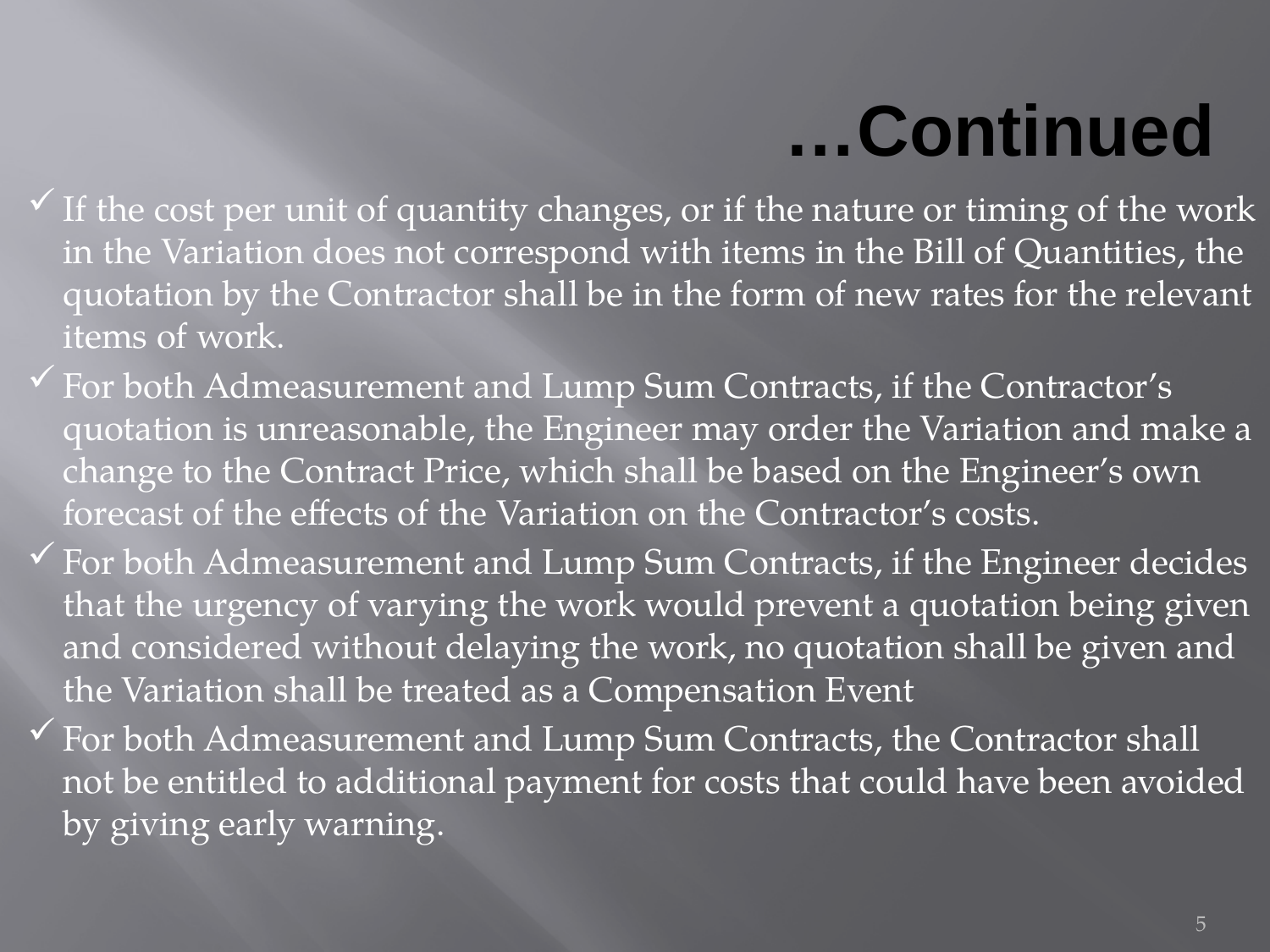

# …Continued
If the cost per unit of quantity changes, or if the nature or timing of the work in the Variation does not correspond with items in the Bill of Quantities, the quotation by the Contractor shall be in the form of new rates for the relevant items of work.
For both Admeasurement and Lump Sum Contracts, if the Contractor’s quotation is unreasonable, the Engineer may order the Variation and make a change to the Contract Price, which shall be based on the Engineer’s own forecast of the effects of the Variation on the Contractor’s costs.
For both Admeasurement and Lump Sum Contracts, if the Engineer decides that the urgency of varying the work would prevent a quotation being given and considered without delaying the work, no quotation shall be given and the Variation shall be treated as a Compensation Event
For both Admeasurement and Lump Sum Contracts, the Contractor shall not be entitled to additional payment for costs that could have been avoided by giving early warning.
5